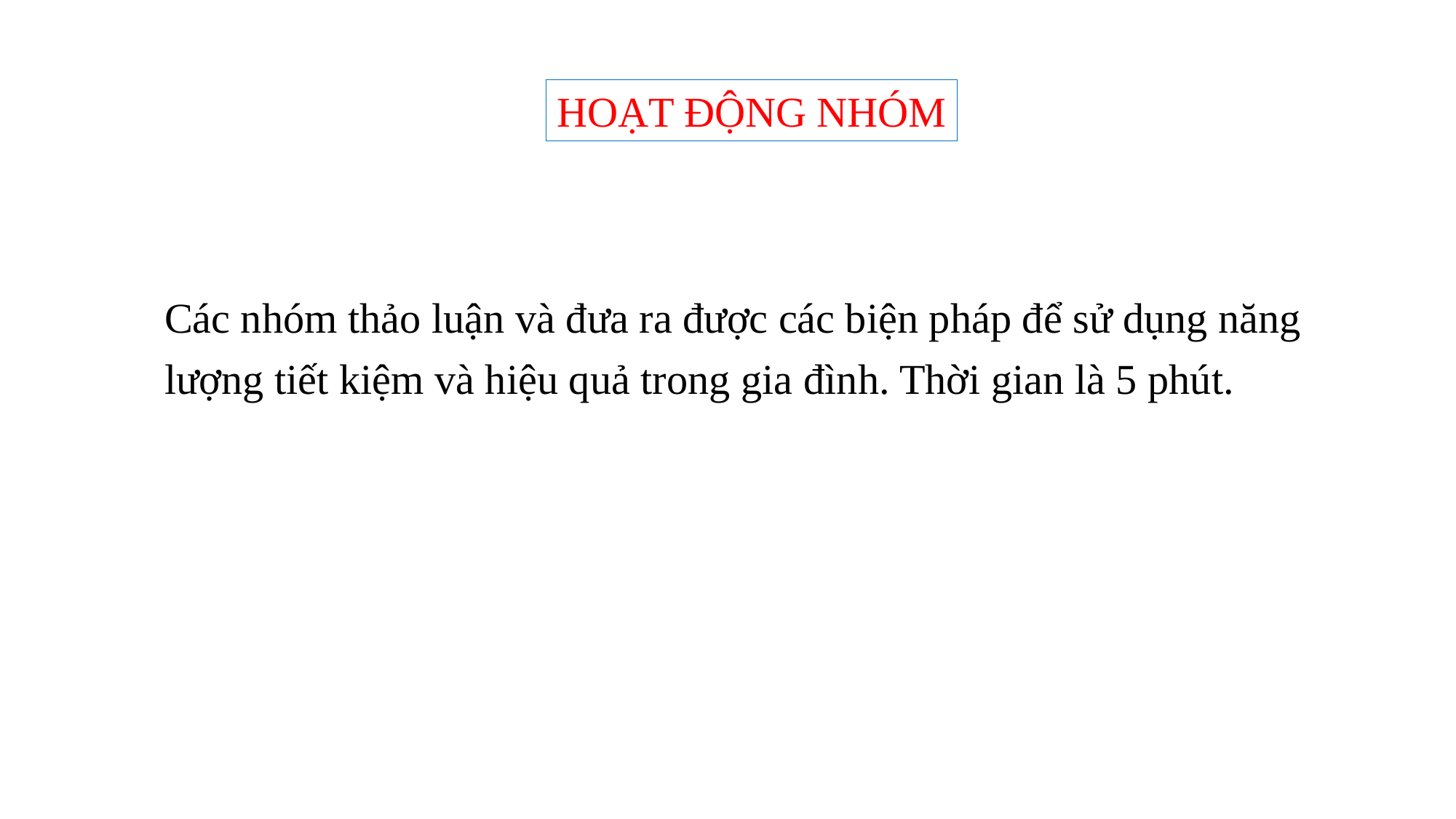

HOẠT ĐỘNG NHÓM
Các nhóm thảo luận và đưa ra được các biện pháp để sử dụng năng lượng tiết kiệm và hiệu quả trong gia đình. Thời gian là 5 phút.